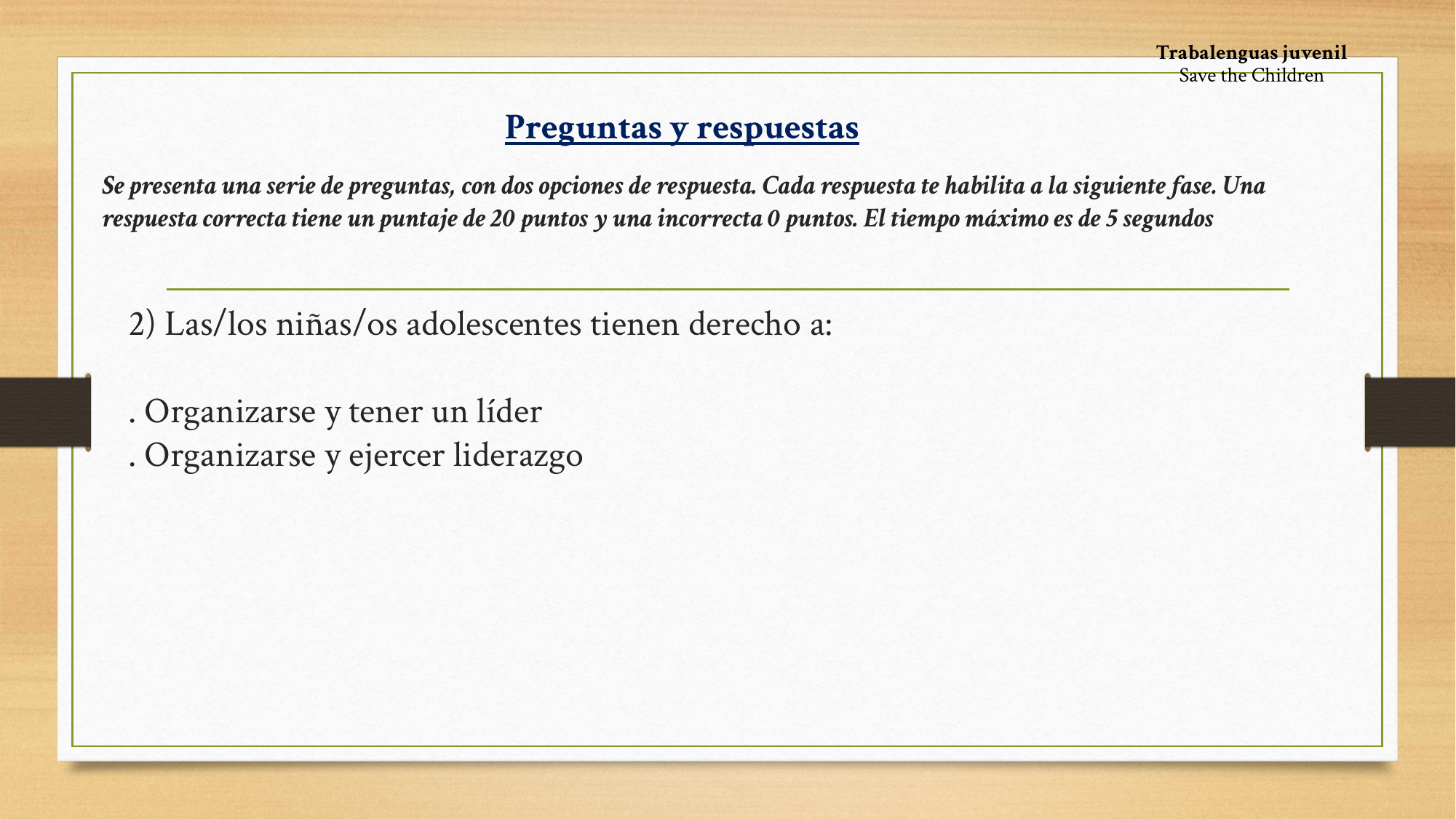

Trabalenguas juvenil
Save the Children
# Preguntas y respuestas
Se presenta una serie de preguntas, con dos opciones de respuesta. Cada respuesta te habilita a la siguiente fase. Una respuesta correcta tiene un puntaje de 20 puntos y una incorrecta 0 puntos. El tiempo máximo es de 5 segundos
2) Las/los niñas/os adolescentes tienen derecho a:

. Organizarse y tener un líder
. Organizarse y ejercer liderazgo